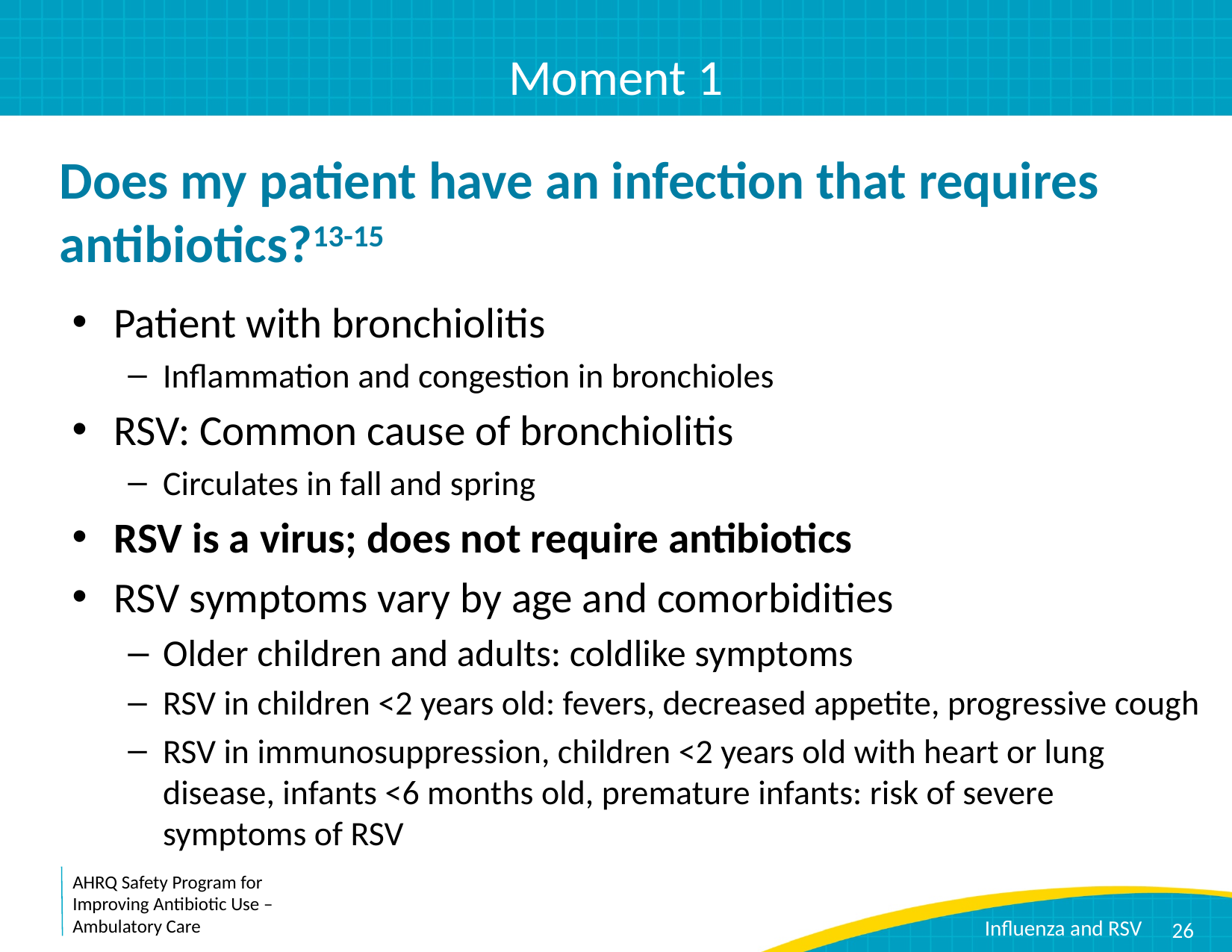

# Moment 1
Does my patient have an infection that requires antibiotics?13-15
Patient with bronchiolitis
Inflammation and congestion in bronchioles
RSV: Common cause of bronchiolitis
Circulates in fall and spring
RSV is a virus; does not require antibiotics
RSV symptoms vary by age and comorbidities
Older children and adults: coldlike symptoms
RSV in children <2 years old: fevers, decreased appetite, progressive cough
RSV in immunosuppression, children <2 years old with heart or lung disease, infants <6 months old, premature infants: risk of severe symptoms of RSV
26